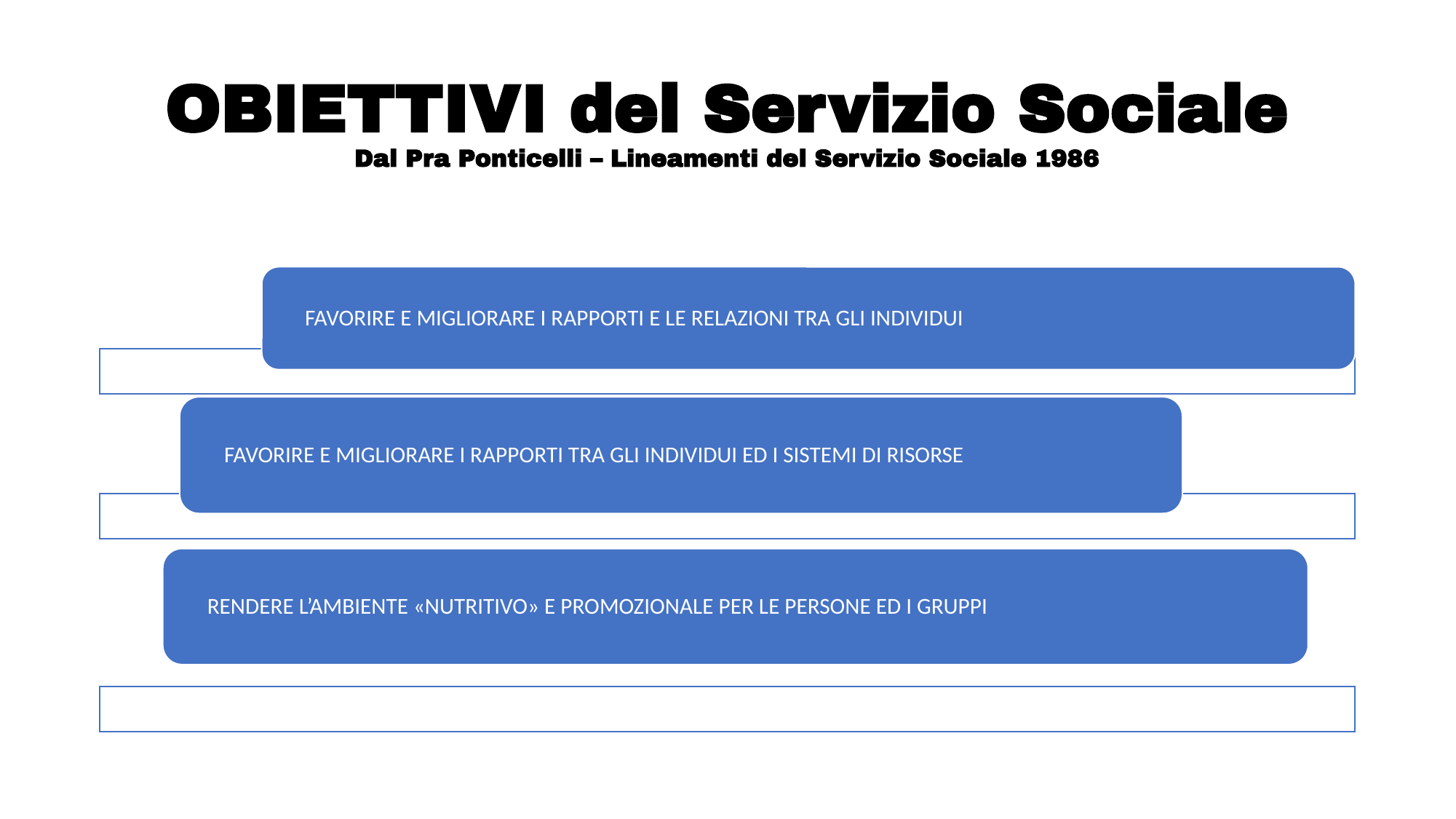

# OBIETTIVI del Servizio Sociale Dal Pra Ponticelli – Lineamenti del Servizio Sociale 1986
FAVORIRE E MIGLIORARE I RAPPORTI E LE RELAZIONI TRA GLI INDIVIDUI
FAVORIRE E MIGLIORARE I RAPPORTI TRA GLI INDIVIDUI ED I SISTEMI DI RISORSE
RENDERE L’AMBIENTE «NUTRITIVO» E PROMOZIONALE PER LE PERSONE ED I GRUPPI